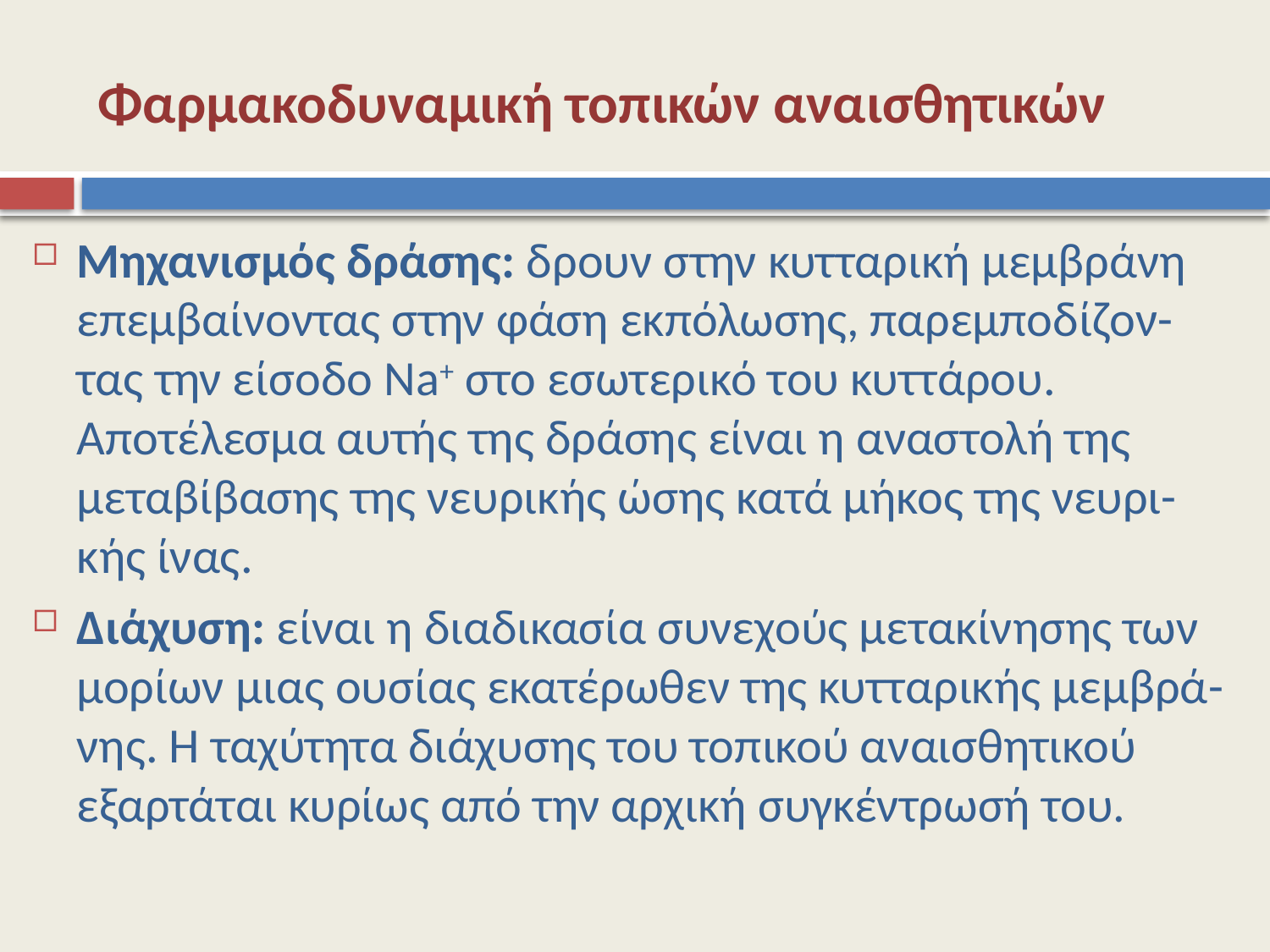

# Φαρμακοδυναμική τοπικών αναισθητικών
Μηχανισμός δράσης: δρουν στην κυτταρική μεμβράνη επεμβαίνοντας στην φάση εκπόλωσης, παρεμποδίζον-τας την είσοδο Na+ στο εσωτερικό του κυττάρου. Αποτέλεσμα αυτής της δράσης είναι η αναστολή της μεταβίβασης της νευρικής ώσης κατά μήκος της νευρι-κής ίνας.
Διάχυση: είναι η διαδικασία συνεχούς μετακίνησης των μορίων μιας ουσίας εκατέρωθεν της κυτταρικής μεμβρά-νης. Η ταχύτητα διάχυσης του τοπικού αναισθητικού εξαρτάται κυρίως από την αρχική συγκέντρωσή του.